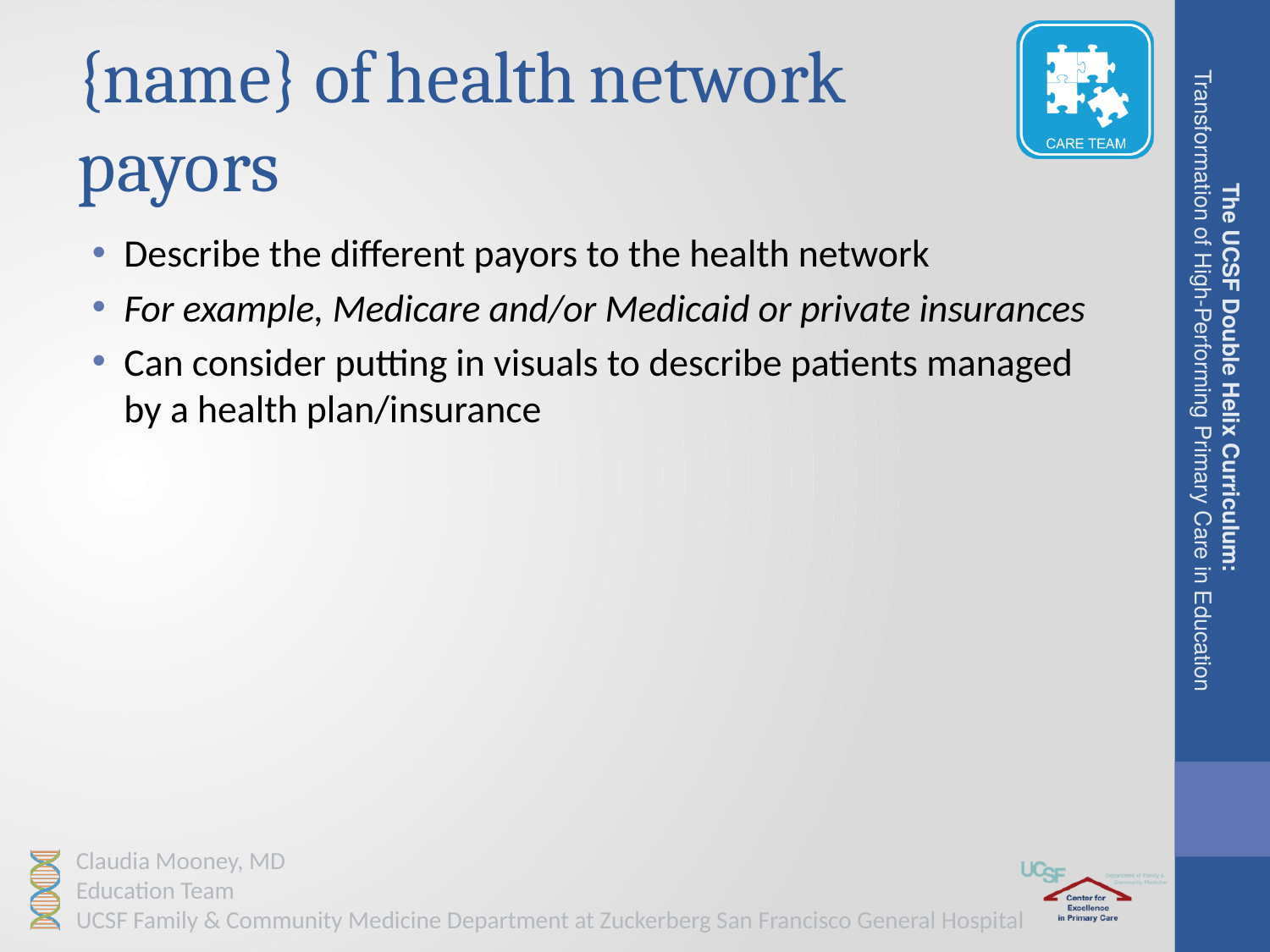

# {name} of health network payors
Describe the different payors to the health network
For example, Medicare and/or Medicaid or private insurances
Can consider putting in visuals to describe patients managed by a health plan/insurance
The UCSF Double Helix Curriculum:
Transformation of High-Performing Primary Care in Education